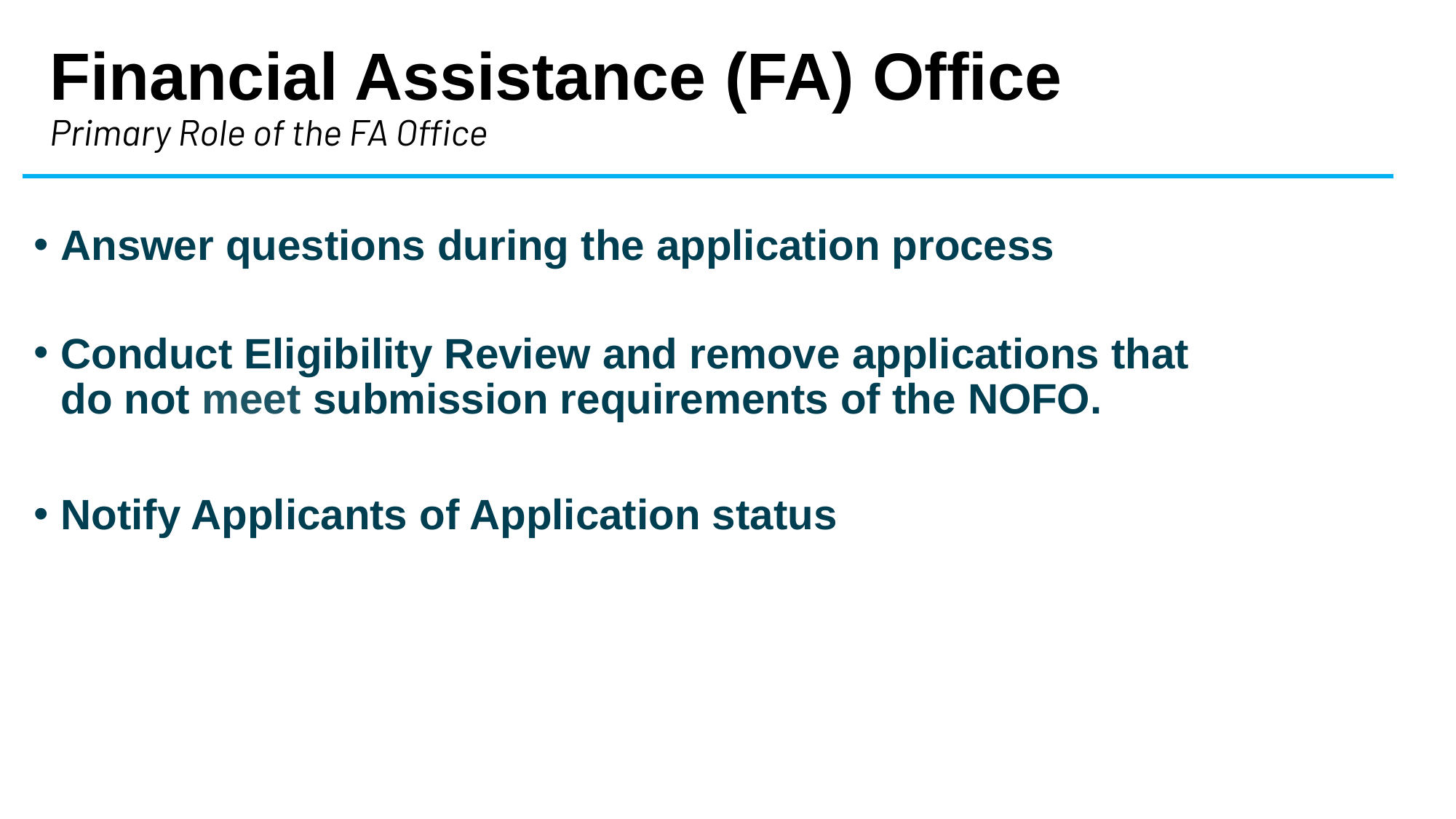

# Financial Assistance (FA) Office Primary Role of the FA Office
Answer questions during the application process

Conduct Eligibility Review and remove applications that do not meet submission requirements of the NOFO.

Notify Applicants of Application status